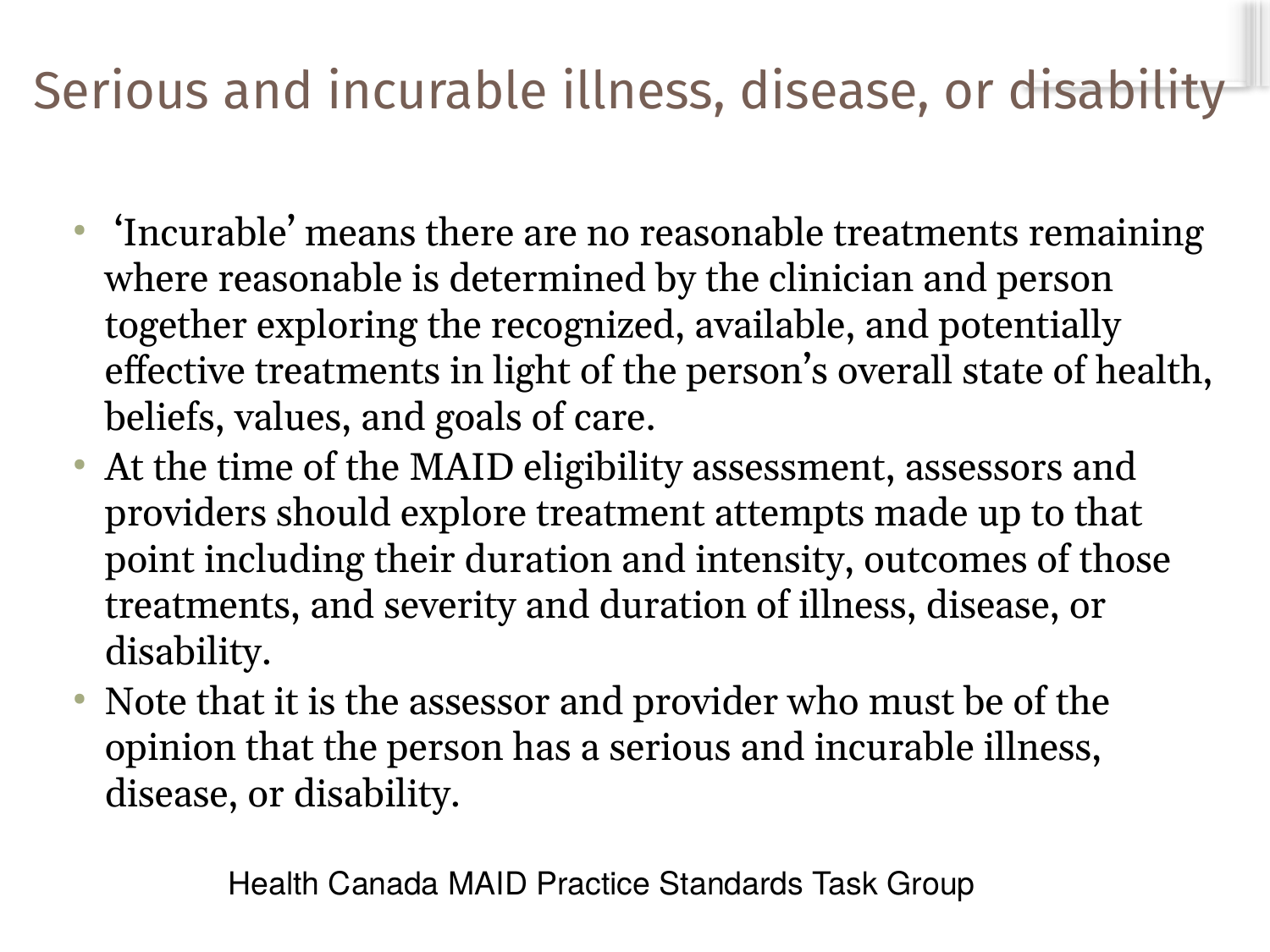

# Serious and incurable illness, disease, or disability
 ‘Incurable’ means there are no reasonable treatments remaining where reasonable is determined by the clinician and person together exploring the recognized, available, and potentially effective treatments in light of the person’s overall state of health, beliefs, values, and goals of care.
At the time of the MAID eligibility assessment, assessors and providers should explore treatment attempts made up to that point including their duration and intensity, outcomes of those treatments, and severity and duration of illness, disease, or disability.
Note that it is the assessor and provider who must be of the opinion that the person has a serious and incurable illness, disease, or disability.
Health Canada MAID Practice Standards Task Group